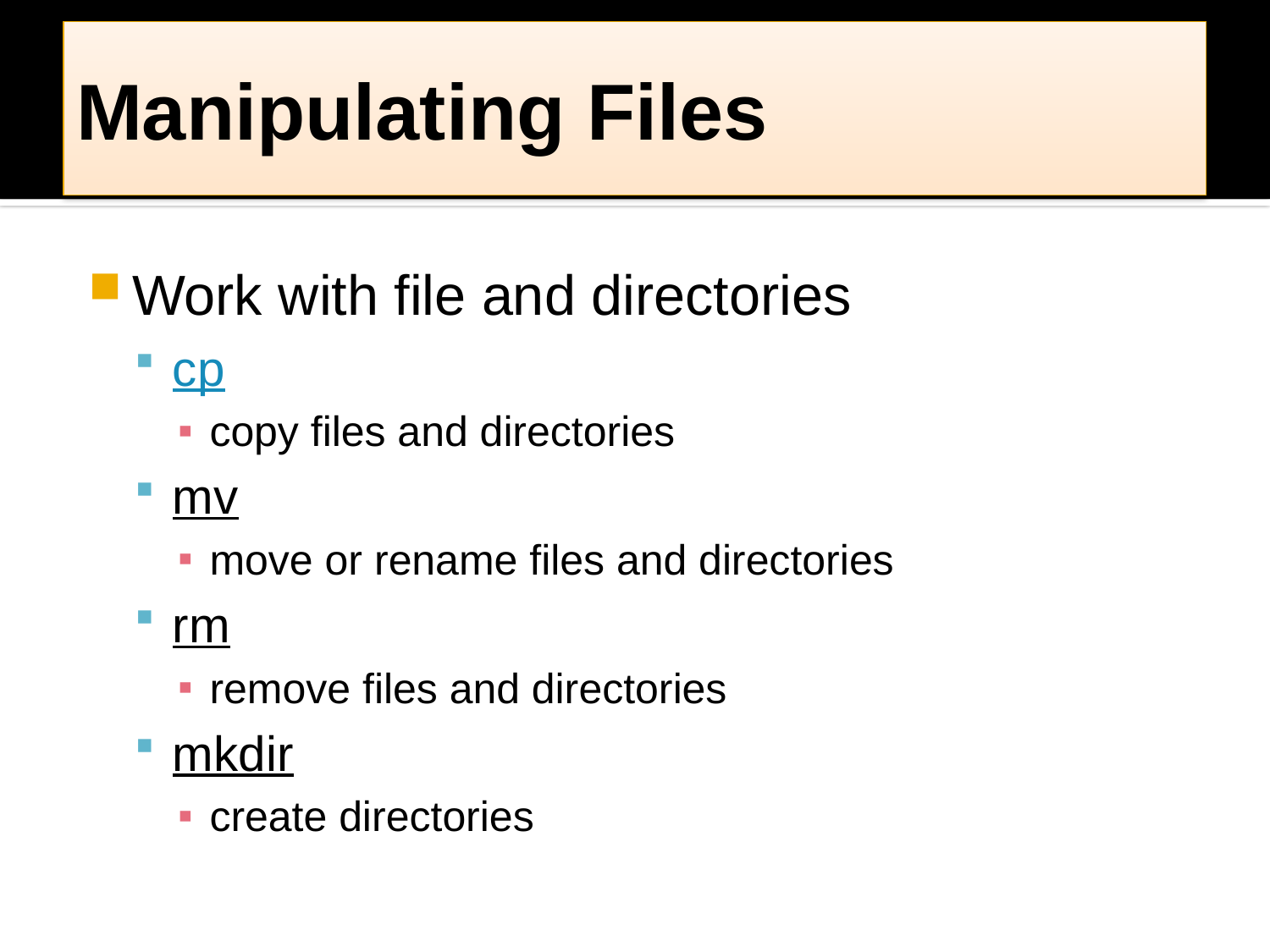

# Manipulating Files
Work with file and directories
cp
copy files and directories
mv
move or rename files and directories
rm
remove files and directories
mkdir
create directories